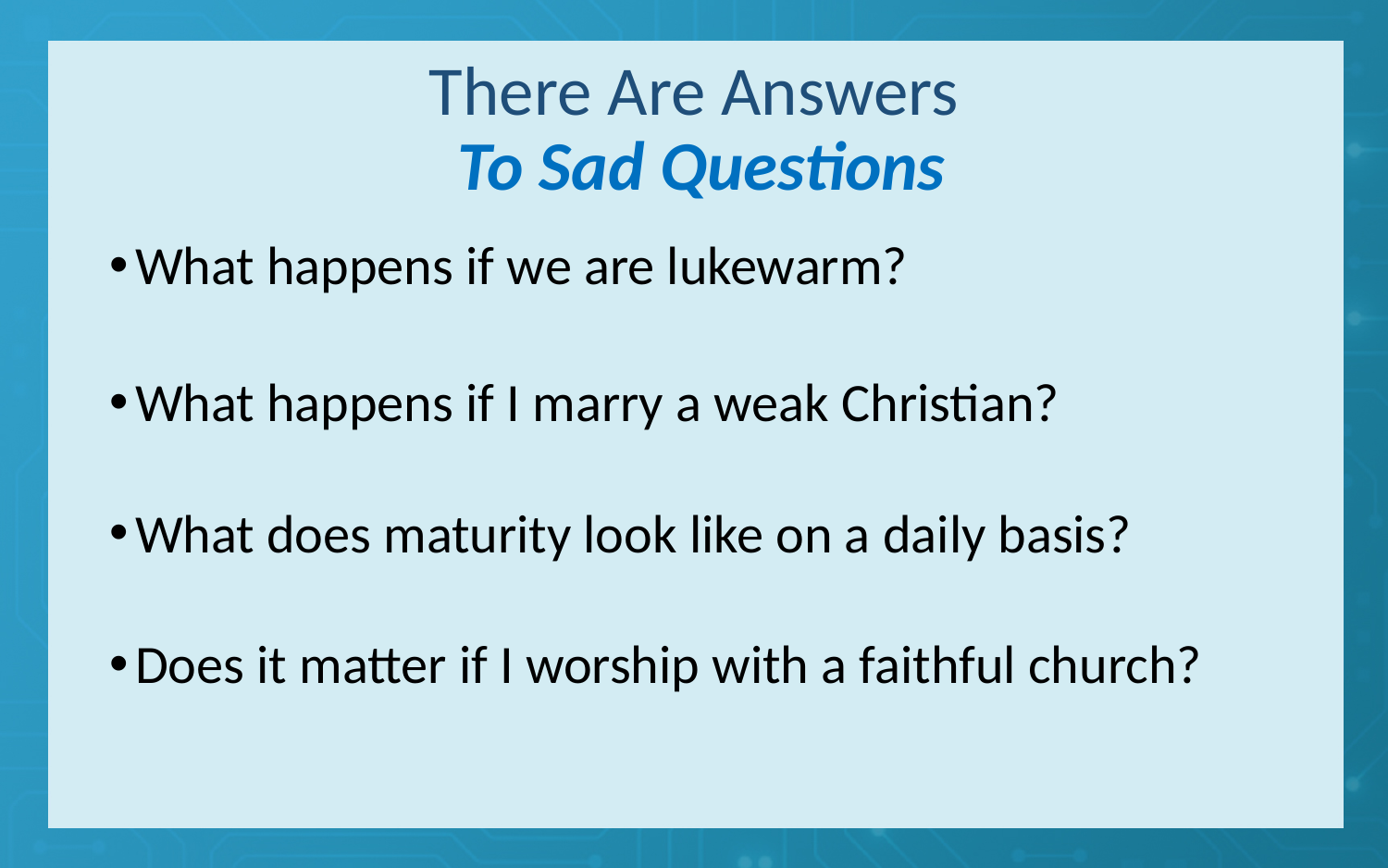

# There Are Answers To Sad Questions
What happens if we are lukewarm?
What happens if I marry a weak Christian?
What does maturity look like on a daily basis?
Does it matter if I worship with a faithful church?